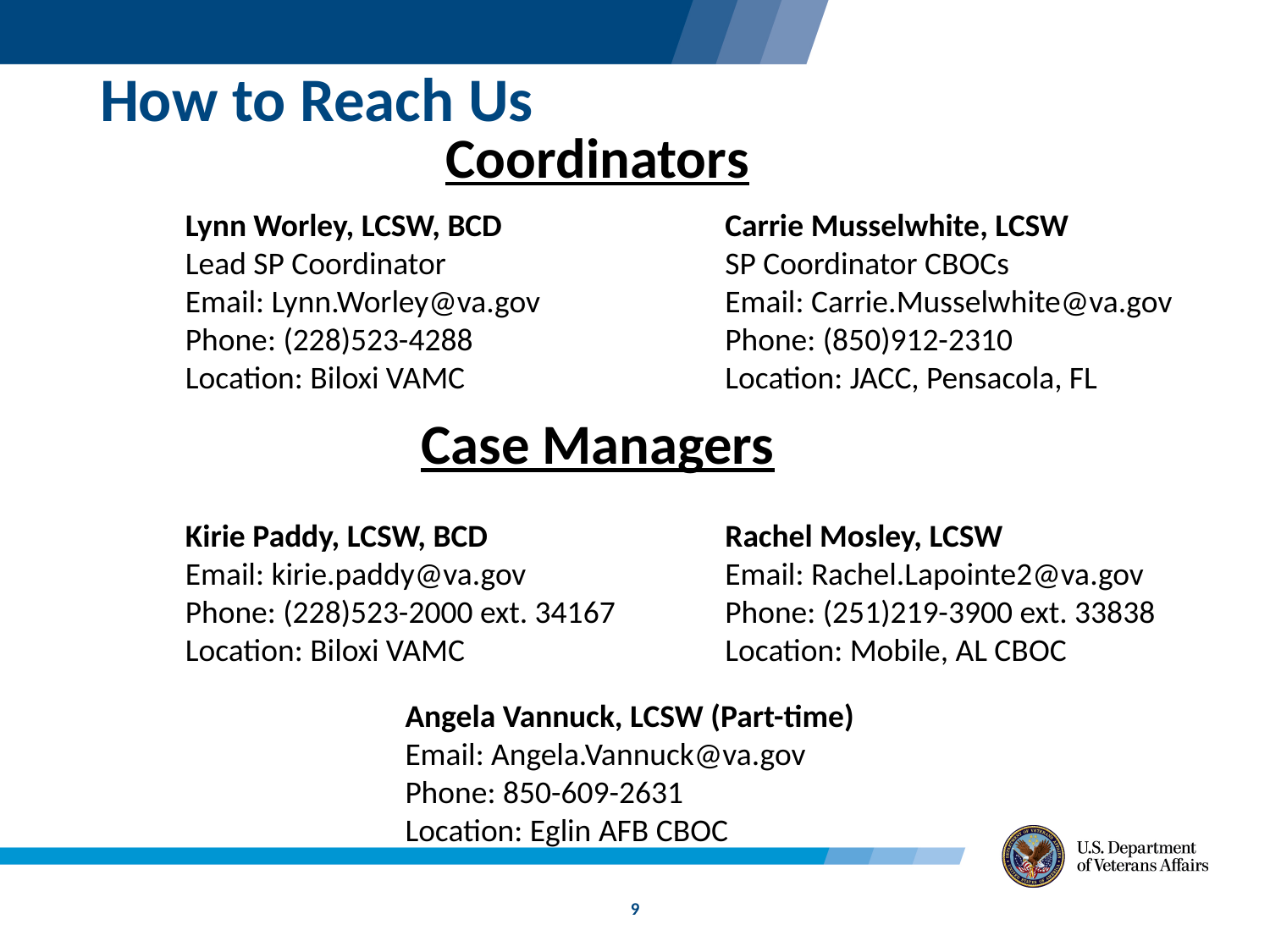

# How to Reach Us
Coordinators
Lynn Worley, LCSW, BCD
Lead SP Coordinator
Email: Lynn.Worley@va.gov
Phone: (228)523-4288
Location: Biloxi VAMC
Carrie Musselwhite, LCSW
SP Coordinator CBOCs
Email: Carrie.Musselwhite@va.gov
Phone: (850)912-2310
Location: JACC, Pensacola, FL
Case Managers
Kirie Paddy, LCSW, BCD
Email: kirie.paddy@va.gov
Phone: (228)523-2000 ext. 34167
Location: Biloxi VAMC
Rachel Mosley, LCSW
Email: Rachel.Lapointe2@va.gov
Phone: (251)219-3900 ext. 33838
Location: Mobile, AL CBOC
Angela Vannuck, LCSW (Part-time)
Email: Angela.Vannuck@va.gov
Phone: 850-609-2631
Location: Eglin AFB CBOC
9